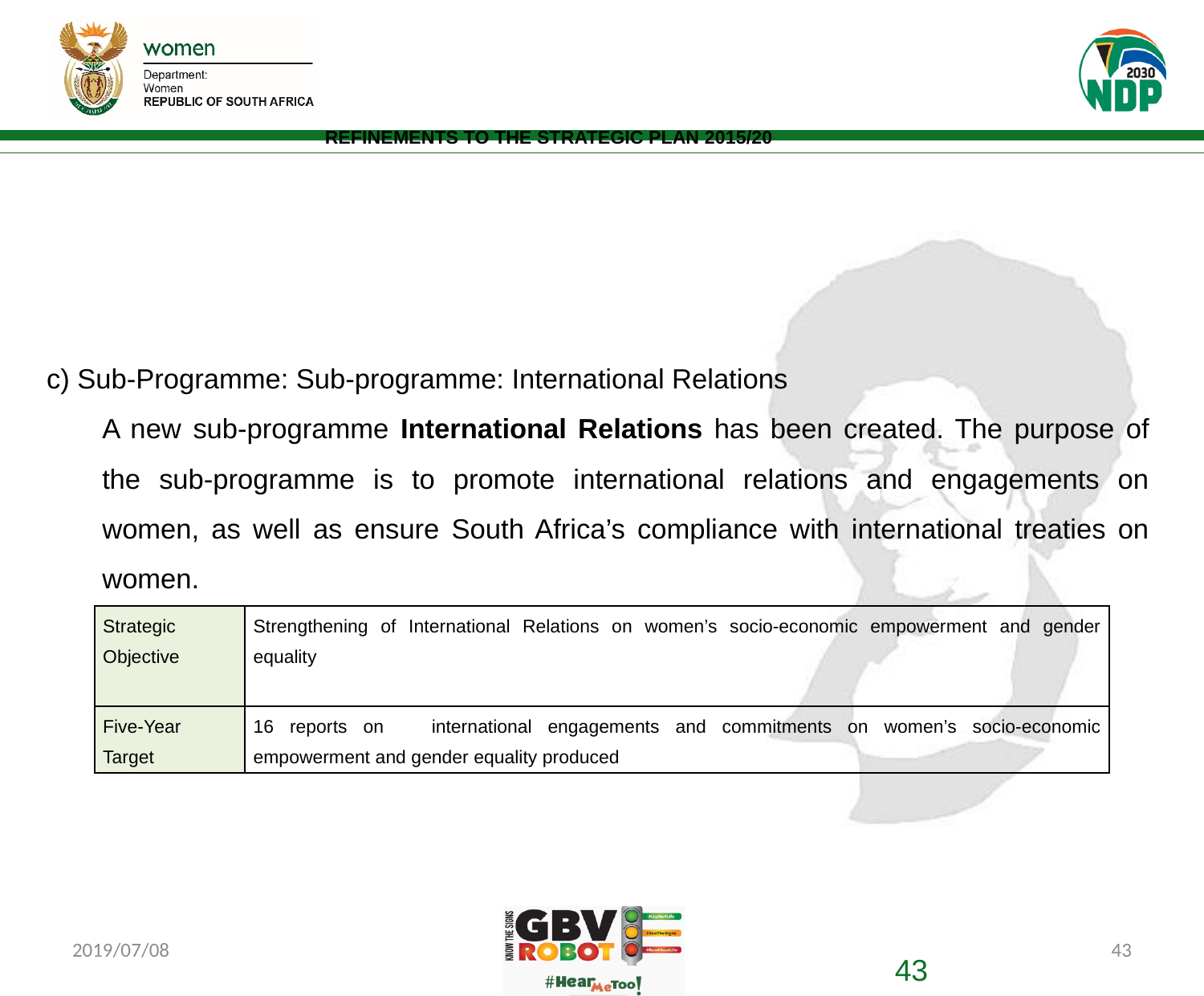

# REFINEMENTS TO THE STRATEGIC PLAN 2015/20
c) Sub-Programme: Sub-programme: International Relations
A new sub-programme International Relations has been created. The purpose of the sub-programme is to promote international relations and engagements on women, as well as ensure South Africa’s compliance with international treaties on women.

| Strategic Objective | Strengthening of International Relations on women’s socio-economic empowerment and gender equality |
| --- | --- |
| Five-Year Target | 16 reports on international engagements and commitments on women’s socio-economic empowerment and gender equality produced |
2019/07/08
43